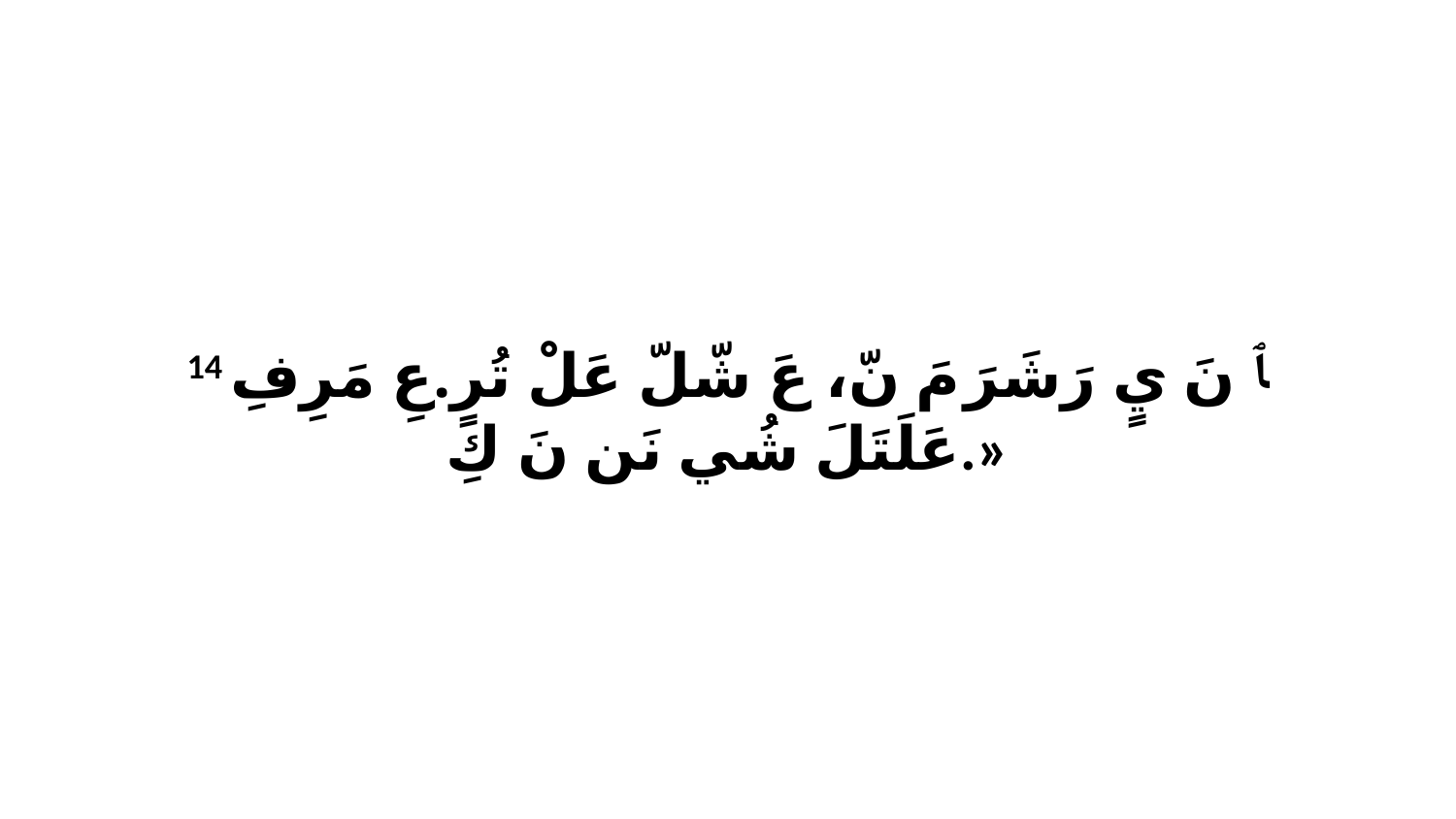

14 ﭑ نَ يٍ رَشَرَ مَ نّ، عَ شّلّ عَلْ تُرٍ.عِ مَرِفِ عَلَتَلَ شُي نَن نَ كِ.»